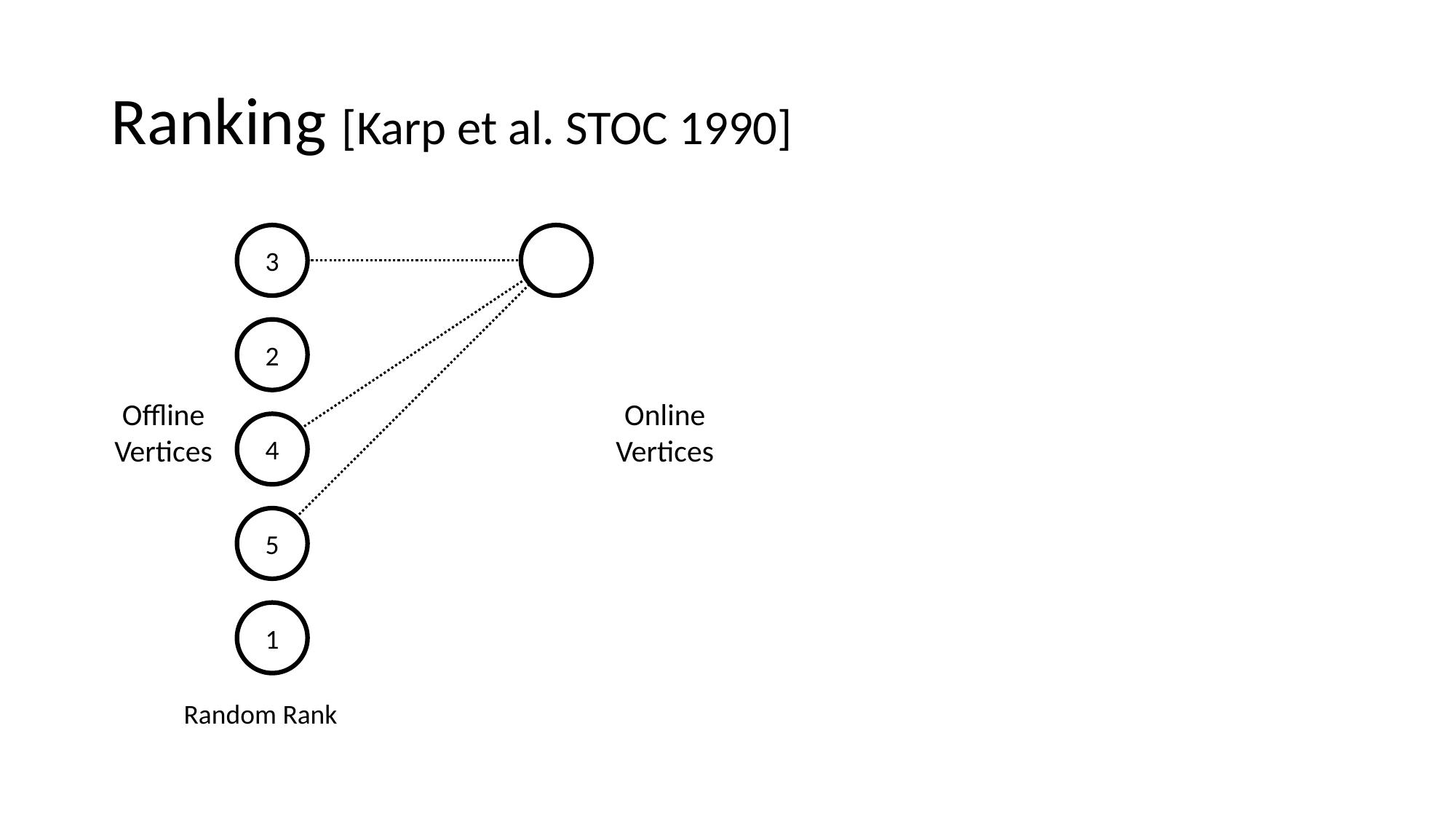

# Ranking [Karp et al. STOC 1990]
3

2
Offline
Vertices
Online
Vertices
4
5
1
Random Rank